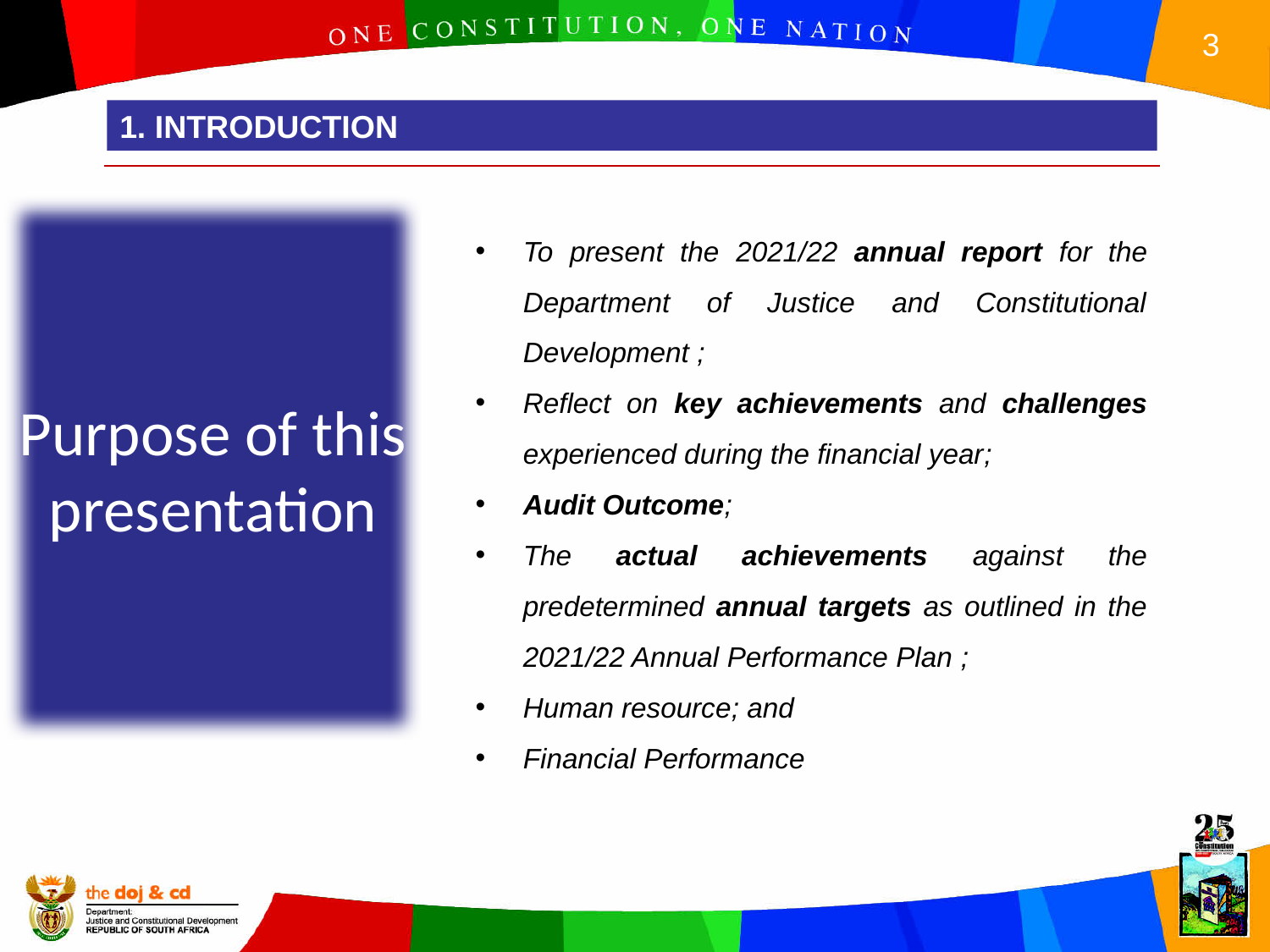

1. INTRODUCTION

Purpose of this presentation
To present the 2021/22 annual report for the Department of Justice and Constitutional Development ;
Reflect on key achievements and challenges experienced during the financial year;
Audit Outcome;
The actual achievements against the predetermined annual targets as outlined in the 2021/22 Annual Performance Plan ;
Human resource; and
Financial Performance